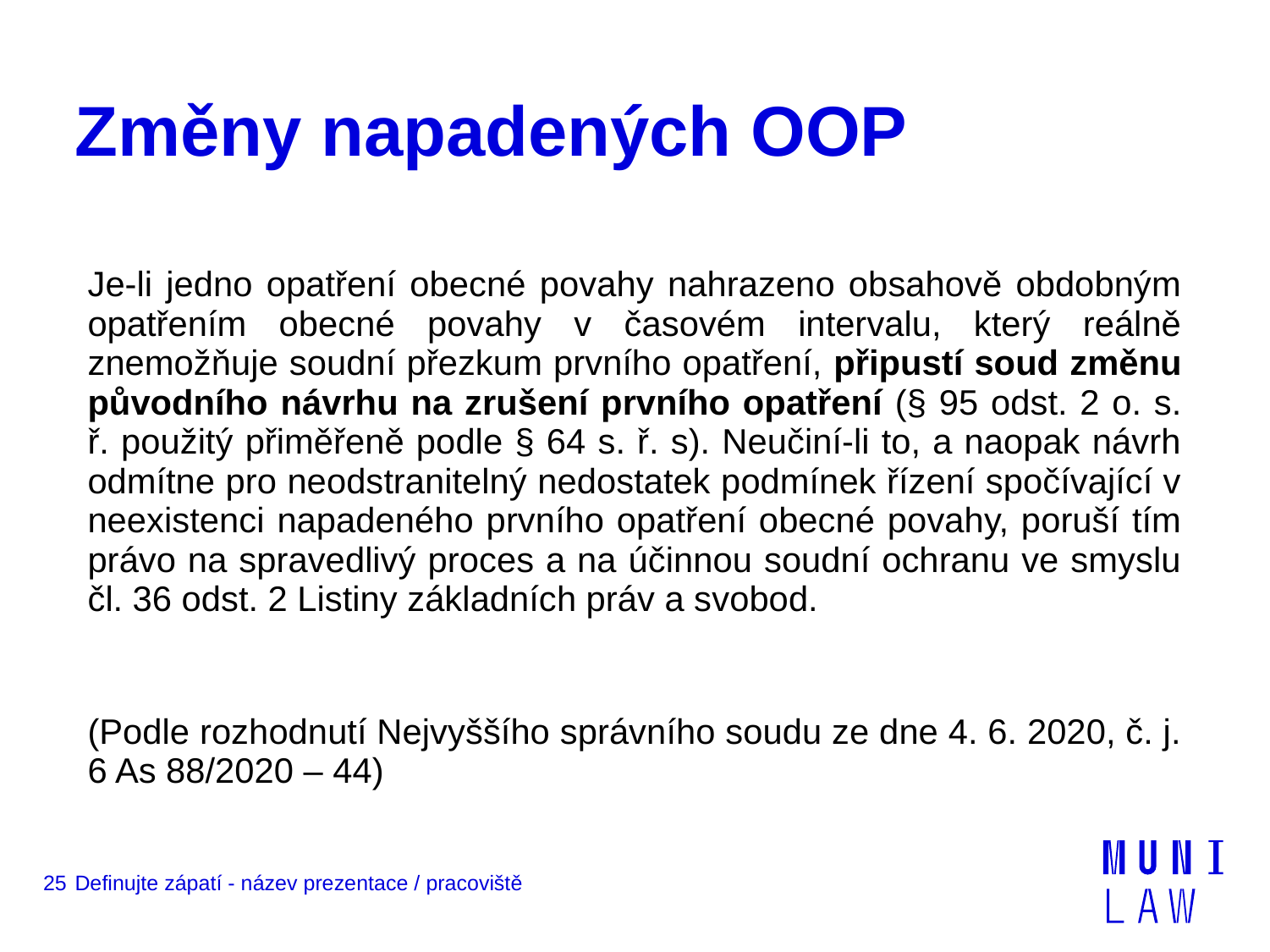

# Změny napadených OOP
| Je-li jedno opatření obecné povahy nahrazeno obsahově obdobným opatřením obecné povahy v časovém intervalu, který reálně znemožňuje soudní přezkum prvního opatření, připustí soud změnu původního návrhu na zrušení prvního opatření (§ 95 odst. 2 o. s. ř. použitý přiměřeně podle § 64 s. ř. s). Neučiní-li to, a naopak návrh odmítne pro neodstranitelný nedostatek podmínek řízení spočívající v neexistenci napadeného prvního opatření obecné povahy, poruší tím právo na spravedlivý proces a na účinnou soudní ochranu ve smyslu čl. 36 odst. 2 Listiny základních práv a svobod. |
| --- |
| (Podle rozhodnutí Nejvyššího správního soudu ze dne 4. 6. 2020, č. j. 6 As 88/2020 – 44) |
25
Definujte zápatí - název prezentace / pracoviště